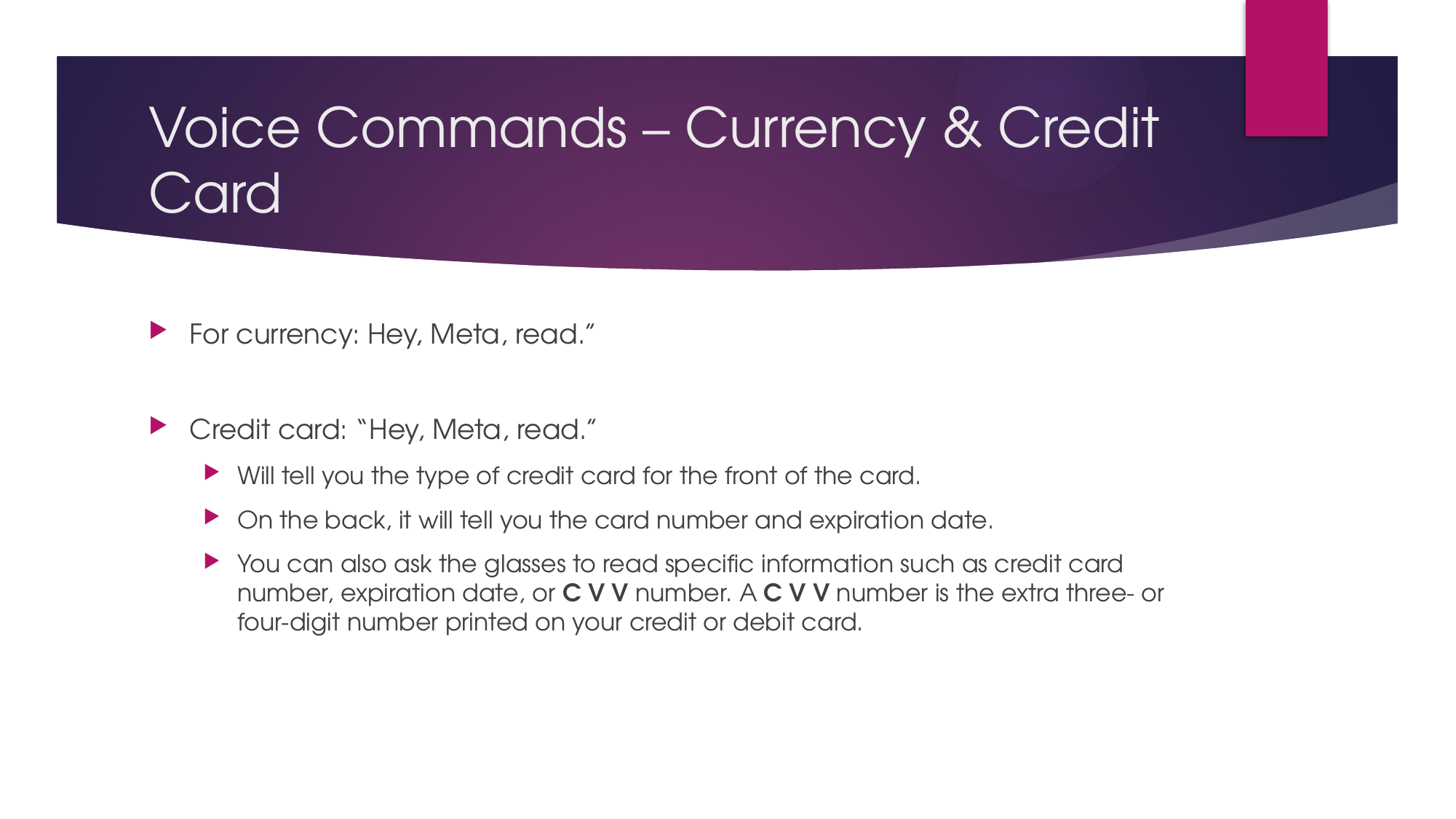

# Voice Commands – Currency & Credit Card
For currency: Hey, Meta, read.”

Credit card: “Hey, Meta, read.”
Will tell you the type of credit card for the front of the card.
On the back, it will tell you the card number and expiration date.
You can also ask the glasses to read specific information such as credit card number, expiration date, or C V V number. A C V V number is the extra three- or four-digit number printed on your credit or debit card.